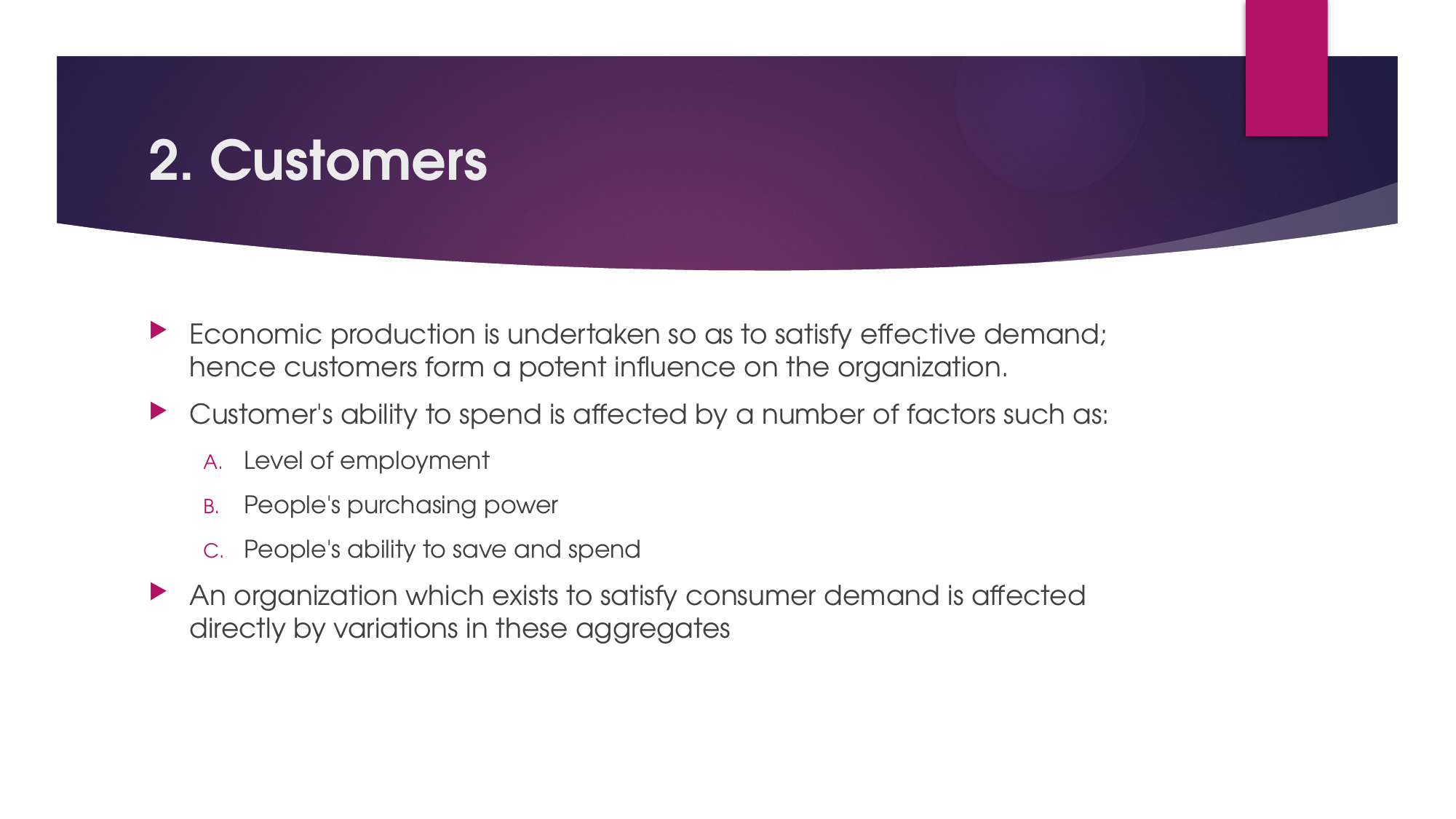

# 2. Customers
Economic production is undertaken so as to satisfy effective demand; hence customers form a potent influence on the organization.
Customer's ability to spend is affected by a number of factors such as:
Level of employment
People's purchasing power
People's ability to save and spend
An organization which exists to satisfy consumer demand is affected directly by variations in these aggregates